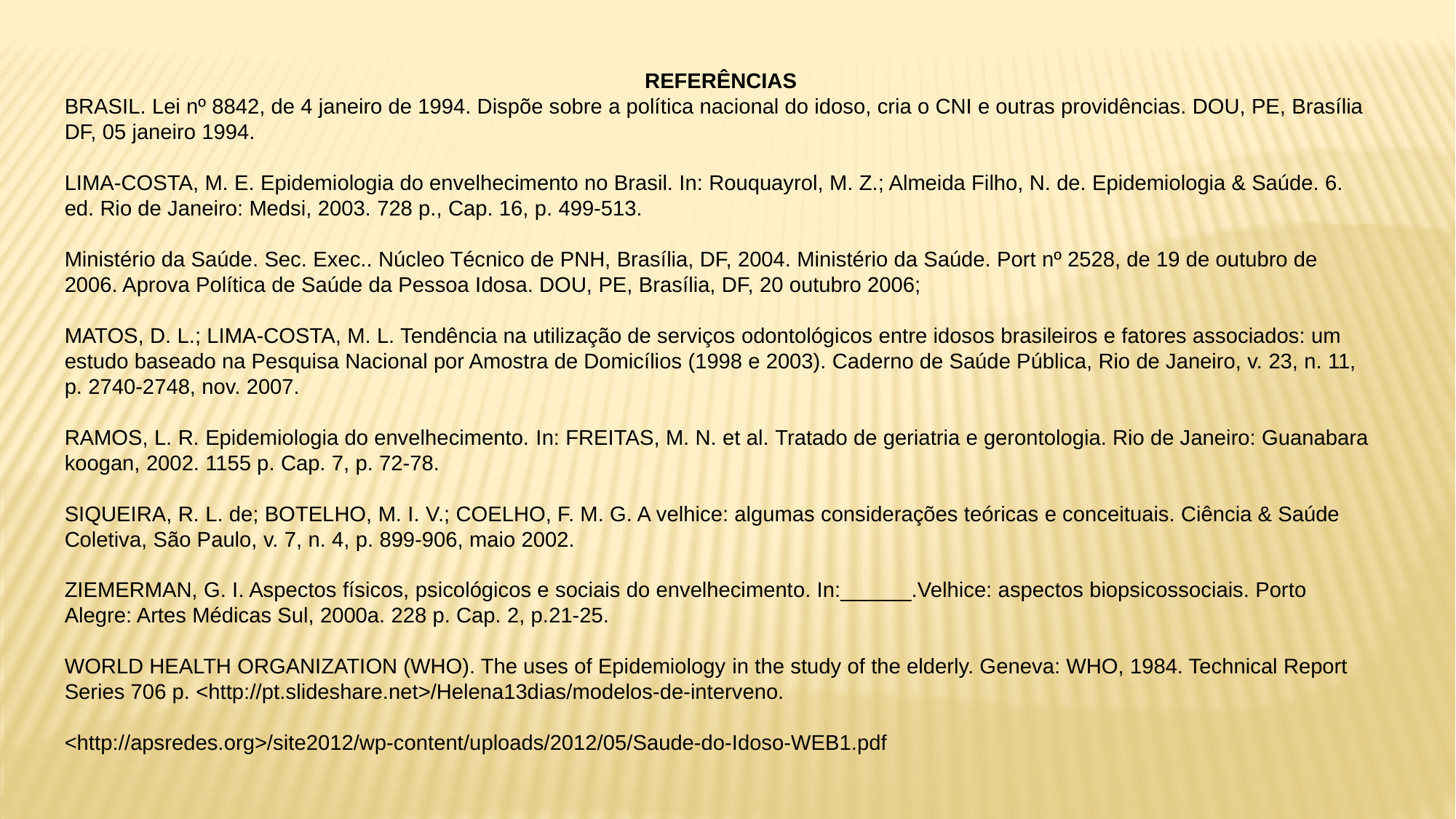

REFERÊNCIAS
BRASIL. Lei nº 8842, de 4 janeiro de 1994. Dispõe sobre a política nacional do idoso, cria o CNI e outras providências. DOU, PE, Brasília DF, 05 janeiro 1994.

LIMA-COSTA, M. E. Epidemiologia do envelhecimento no Brasil. In: Rouquayrol, M. Z.; Almeida Filho, N. de. Epidemiologia & Saúde. 6. ed. Rio de Janeiro: Medsi, 2003. 728 p., Cap. 16, p. 499-513.

Ministério da Saúde. Sec. Exec.. Núcleo Técnico de PNH, Brasília, DF, 2004. Ministério da Saúde. Port nº 2528, de 19 de outubro de 2006. Aprova Política de Saúde da Pessoa Idosa. DOU, PE, Brasília, DF, 20 outubro 2006;

MATOS, D. L.; LIMA-COSTA, M. L. Tendência na utilização de serviços odontológicos entre idosos brasileiros e fatores associados: um estudo baseado na Pesquisa Nacional por Amostra de Domicílios (1998 e 2003). Caderno de Saúde Pública, Rio de Janeiro, v. 23, n. 11, p. 2740-2748, nov. 2007.

RAMOS, L. R. Epidemiologia do envelhecimento. In: FREITAS, M. N. et al. Tratado de geriatria e gerontologia. Rio de Janeiro: Guanabara koogan, 2002. 1155 p. Cap. 7, p. 72-78.

SIQUEIRA, R. L. de; BOTELHO, M. I. V.; COELHO, F. M. G. A velhice: algumas considerações teóricas e conceituais. Ciência & Saúde Coletiva, São Paulo, v. 7, n. 4, p. 899-906, maio 2002.

ZIEMERMAN, G. I. Aspectos físicos, psicológicos e sociais do envelhecimento. In:______.Velhice: aspectos biopsicossociais. Porto Alegre: Artes Médicas Sul, 2000a. 228 p. Cap. 2, p.21-25.

WORLD HEALTH ORGANIZATION (WHO). The uses of Epidemiology in the study of the elderly. Geneva: WHO, 1984. Technical Report Series 706 p. <http://pt.slideshare.net>/Helena13dias/modelos-de-interveno.

<http://apsredes.org>/site2012/wp-content/uploads/2012/05/Saude-do-Idoso-WEB1.pdf